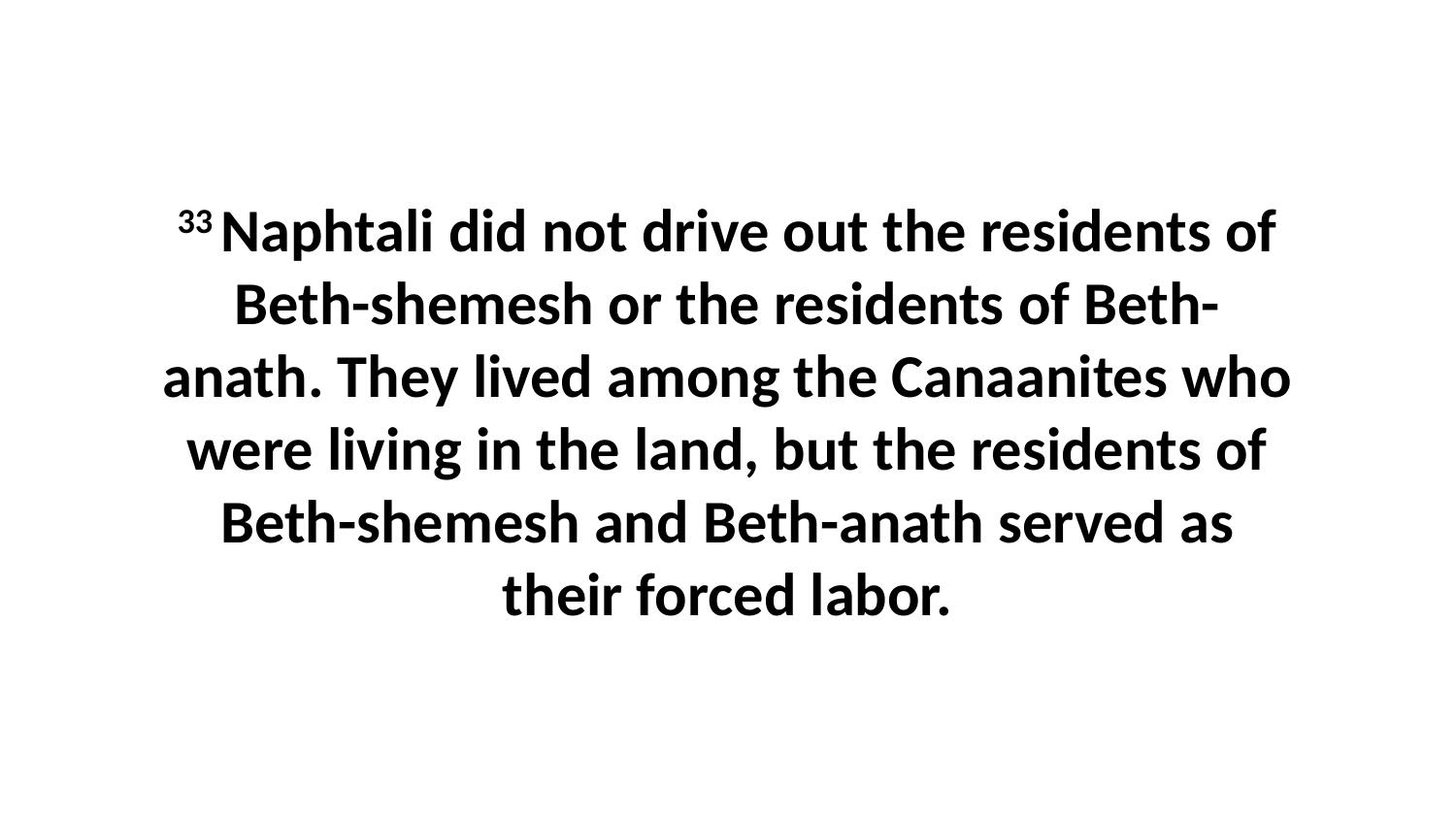

33 Naphtali did not drive out the residents of Beth-shemesh or the residents of Beth-anath. They lived among the Canaanites who were living in the land, but the residents of Beth-shemesh and Beth-anath served as their forced labor.